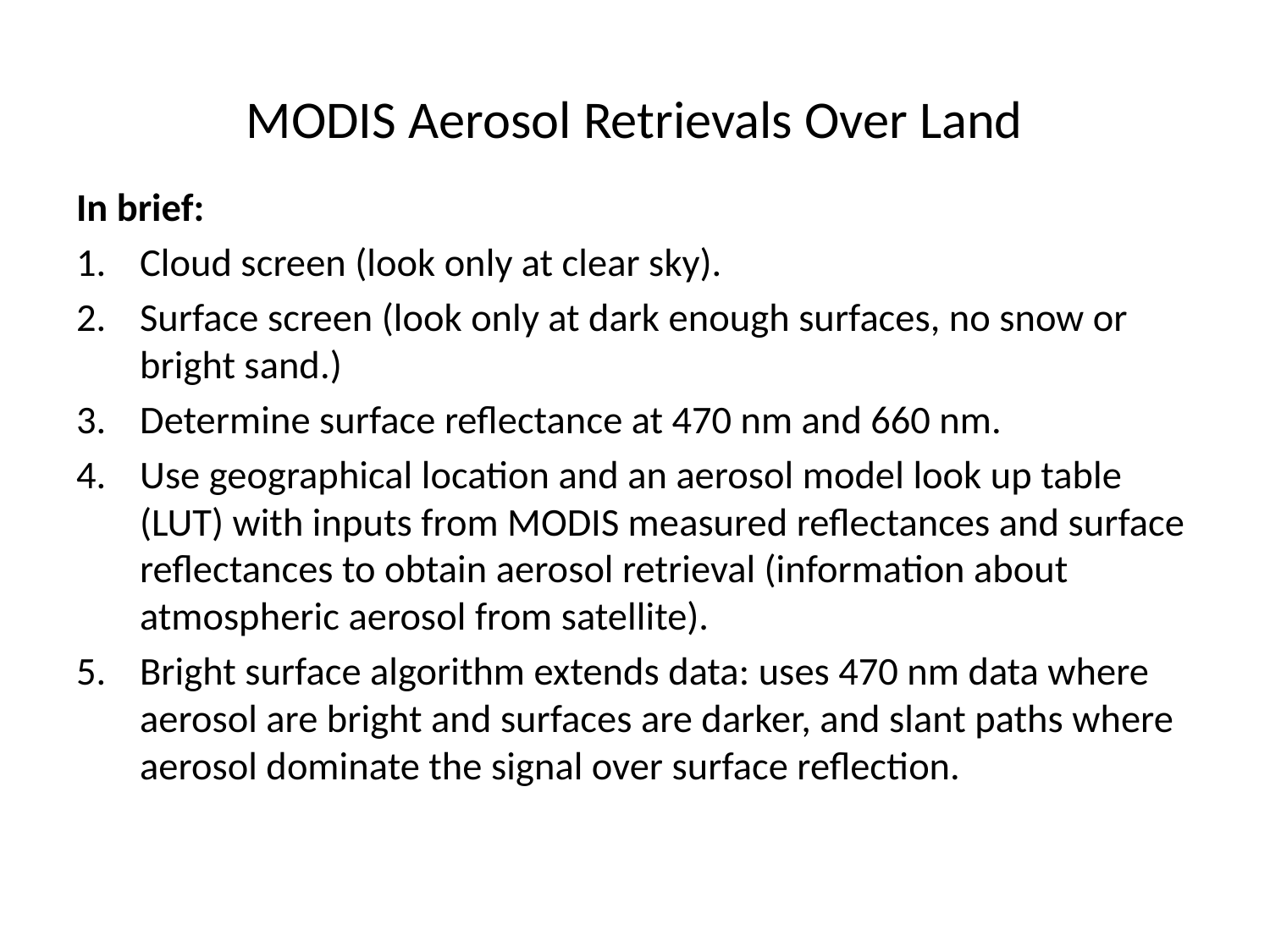

# MODIS Aerosol Retrievals Over Land
In brief:
Cloud screen (look only at clear sky).
Surface screen (look only at dark enough surfaces, no snow or bright sand.)
Determine surface reflectance at 470 nm and 660 nm.
Use geographical location and an aerosol model look up table (LUT) with inputs from MODIS measured reflectances and surface reflectances to obtain aerosol retrieval (information about atmospheric aerosol from satellite).
Bright surface algorithm extends data: uses 470 nm data where aerosol are bright and surfaces are darker, and slant paths where aerosol dominate the signal over surface reflection.